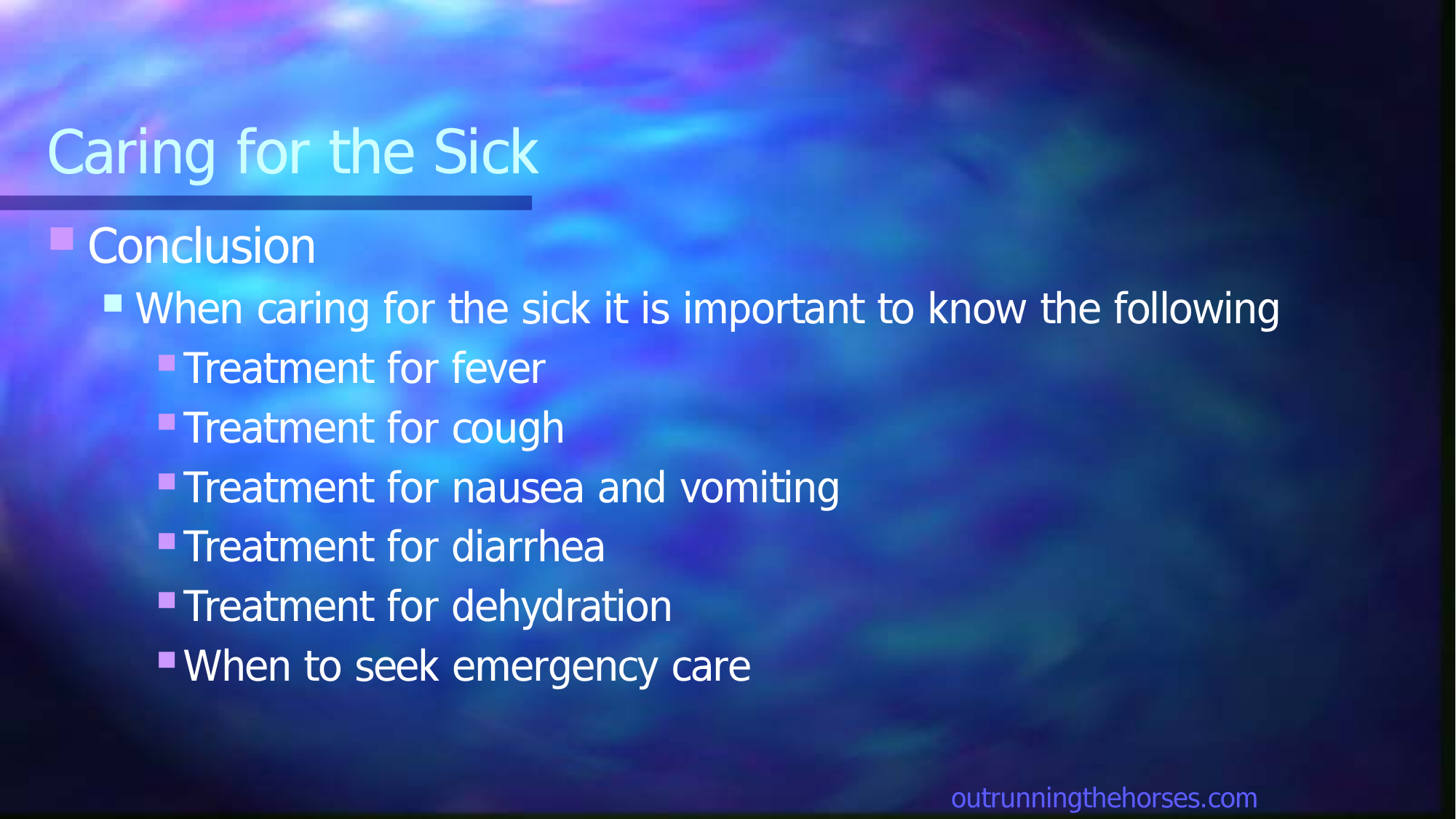

# Caring for the Sick
Conclusion
When caring for the sick it is important to know the following
Treatment for fever
Treatment for cough
Treatment for nausea and vomiting
Treatment for diarrhea
Treatment for dehydration
When to seek emergency care

outrunningthehorses.com